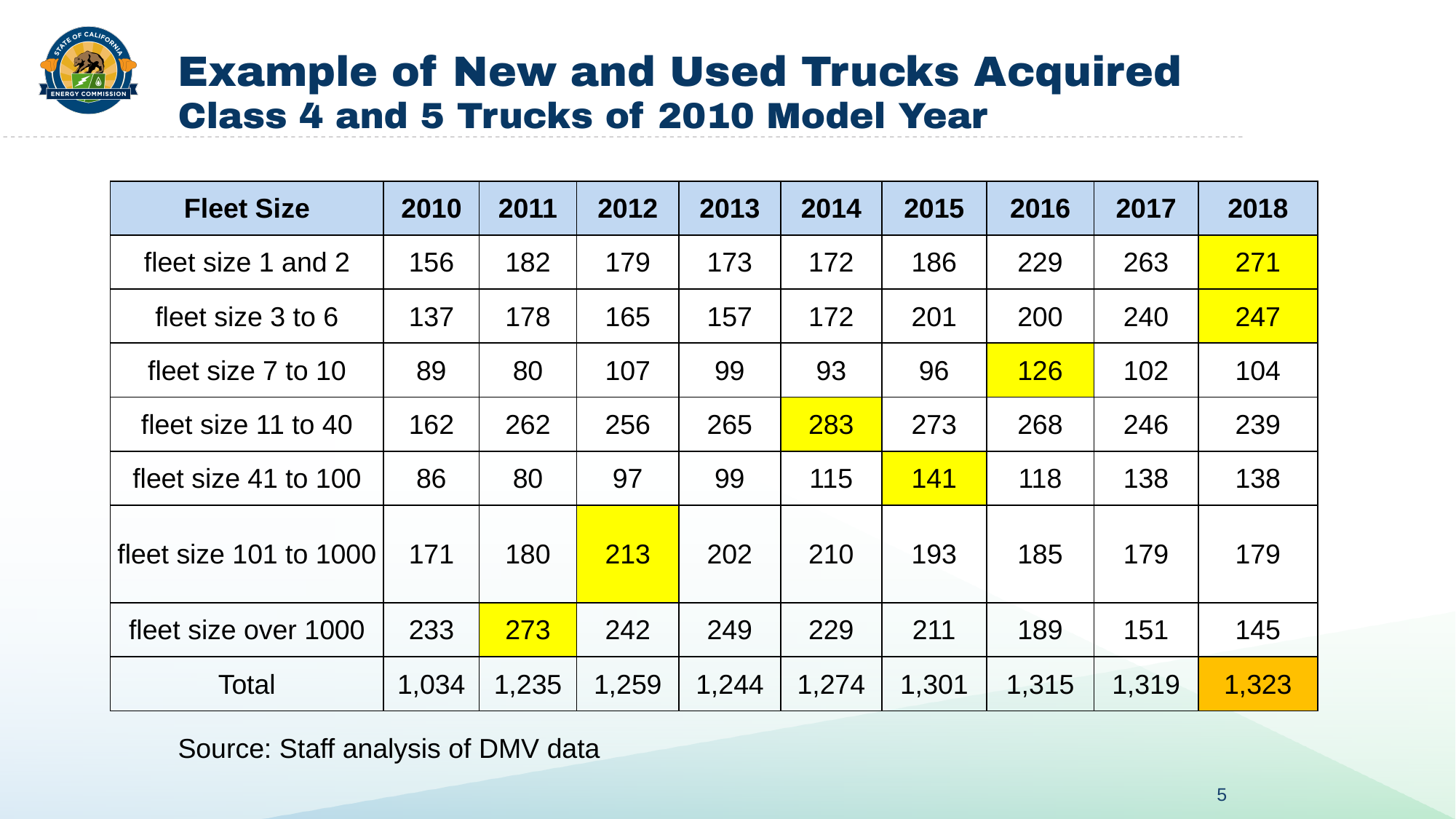

# Example of New and Used Trucks Acquired  Class 4 and 5 Trucks of 2010 Model Year
| Fleet Size | 2010 | 2011 | 2012 | 2013 | 2014 | 2015 | 2016 | 2017 | 2018 |
| --- | --- | --- | --- | --- | --- | --- | --- | --- | --- |
| fleet size 1 and 2 | 156 | 182 | 179 | 173 | 172 | 186 | 229 | 263 | 271 |
| fleet size 3 to 6 | 137 | 178 | 165 | 157 | 172 | 201 | 200 | 240 | 247 |
| fleet size 7 to 10 | 89 | 80 | 107 | 99 | 93 | 96 | 126 | 102 | 104 |
| fleet size 11 to 40 | 162 | 262 | 256 | 265 | 283 | 273 | 268 | 246 | 239 |
| fleet size 41 to 100 | 86 | 80 | 97 | 99 | 115 | 141 | 118 | 138 | 138 |
| fleet size 101 to 1000 | 171 | 180 | 213 | 202 | 210 | 193 | 185 | 179 | 179 |
| fleet size over 1000 | 233 | 273 | 242 | 249 | 229 | 211 | 189 | 151 | 145 |
| Total | 1,034 | 1,235 | 1,259 | 1,244 | 1,274 | 1,301 | 1,315 | 1,319 | 1,323 |
Source: Staff analysis of DMV data
5